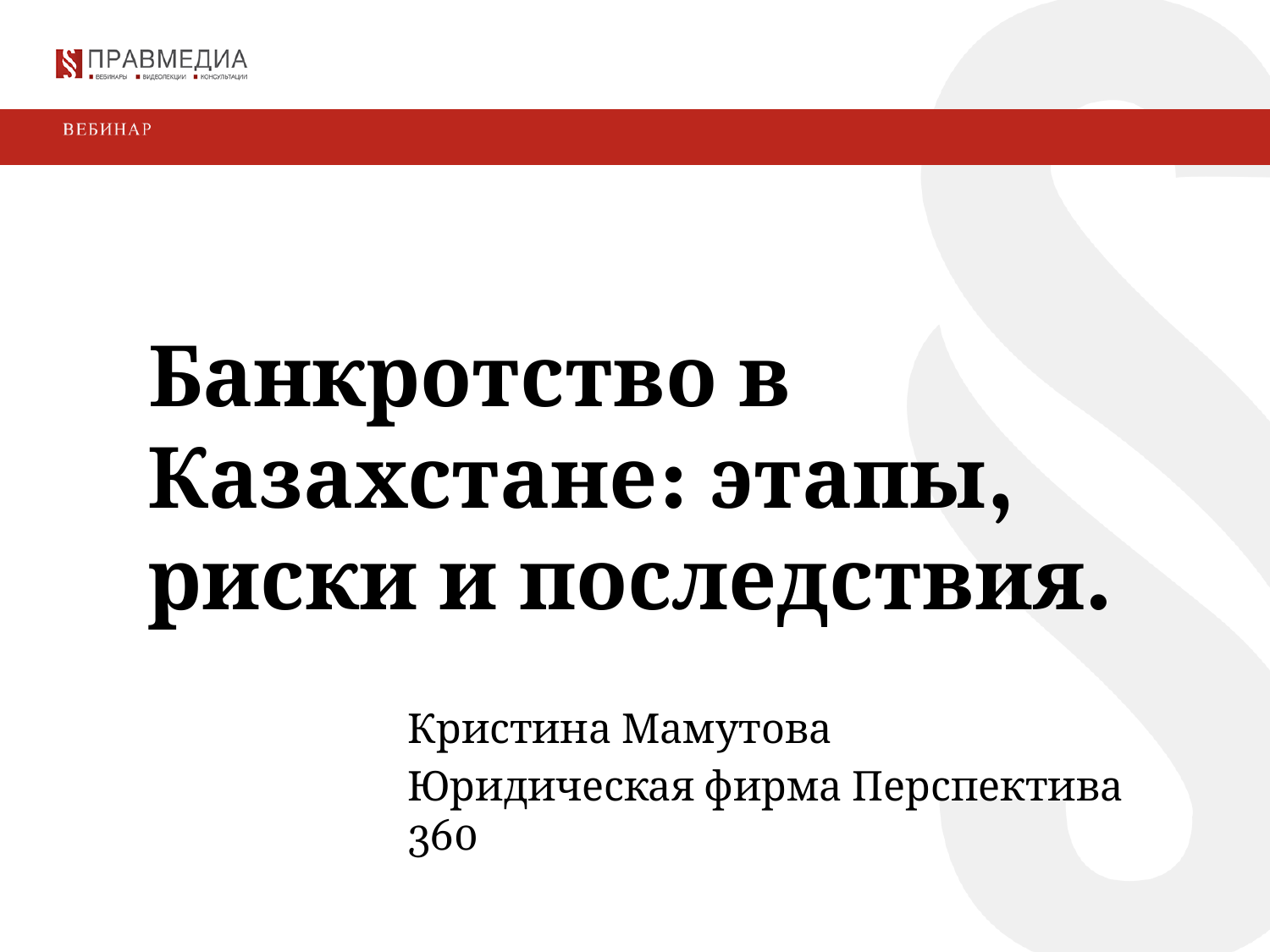

Банкротство в Казахстане: этапы, риски и последствия.
Кристина Мамутова
Юридическая фирма Перспектива 360